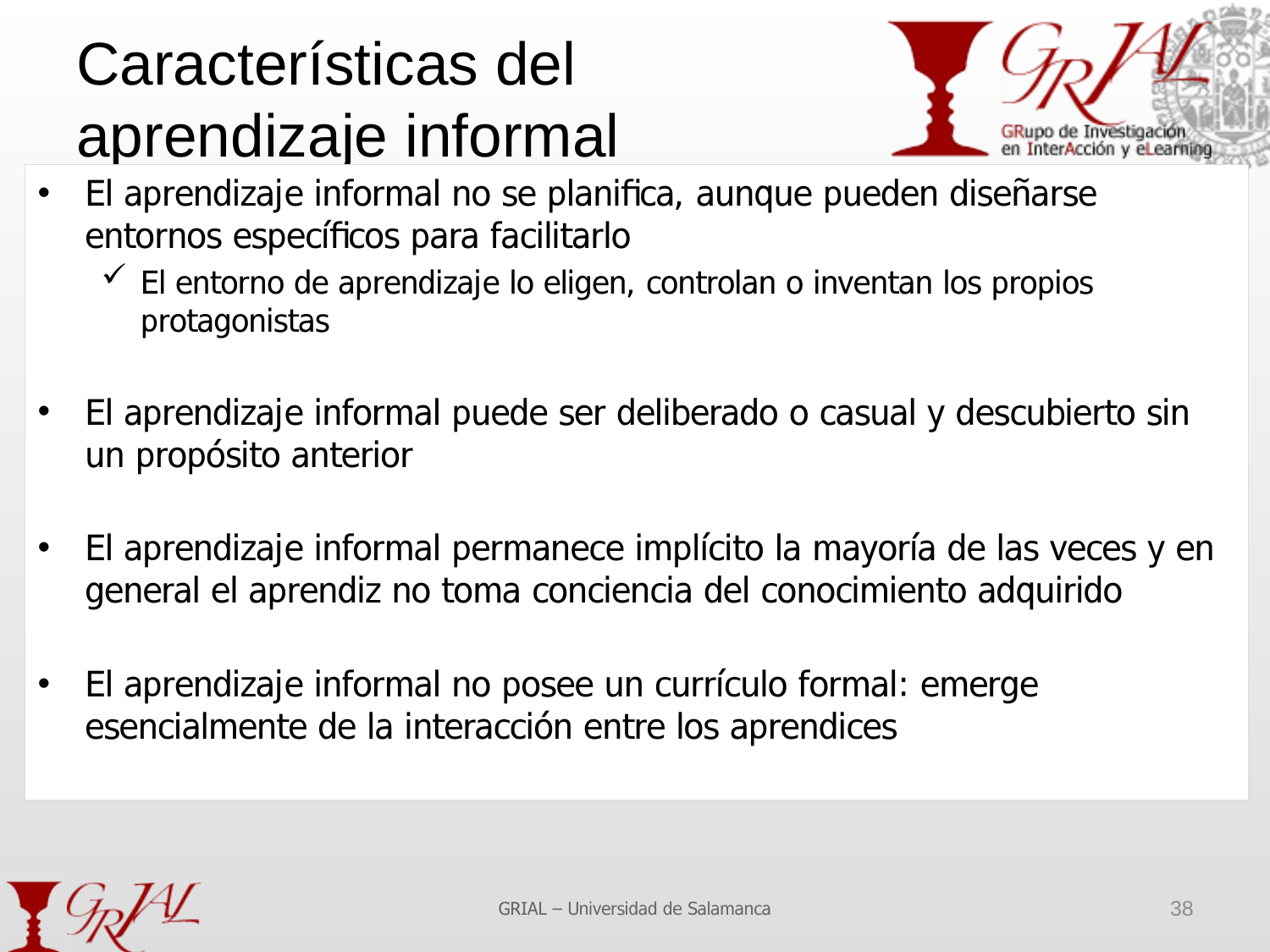

# Características del aprendizaje informal
El aprendizaje informal no se planifica, aunque pueden diseñarse entornos específicos para facilitarlo
El entorno de aprendizaje lo eligen, controlan o inventan los propios protagonistas

El aprendizaje informal puede ser deliberado o casual y descubierto sin un propósito anterior

El aprendizaje informal permanece implícito la mayoría de las veces y en general el aprendiz no toma conciencia del conocimiento adquirido

El aprendizaje informal no posee un currículo formal: emerge esencialmente de la interacción entre los aprendices
GRIAL – Universidad de Salamanca
38